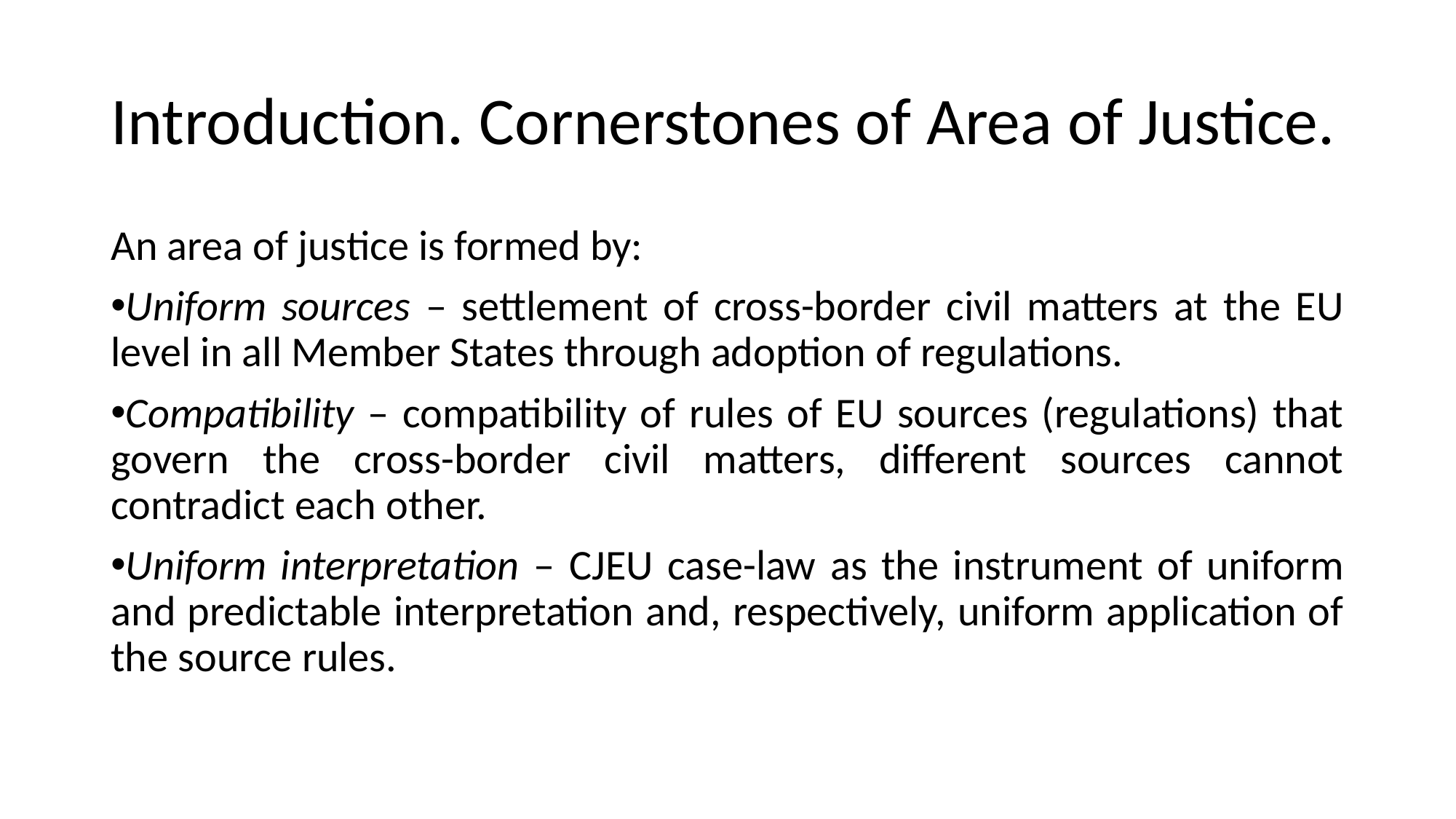

# Introduction. Cornerstones of Area of Justice.
An area of justice is formed by:
Uniform sources – settlement of cross-border civil matters at the EU level in all Member States through adoption of regulations.
Compatibility – compatibility of rules of EU sources (regulations) that govern the cross-border civil matters, different sources cannot contradict each other.
Uniform interpretation – CJEU case-law as the instrument of uniform and predictable interpretation and, respectively, uniform application of the source rules.